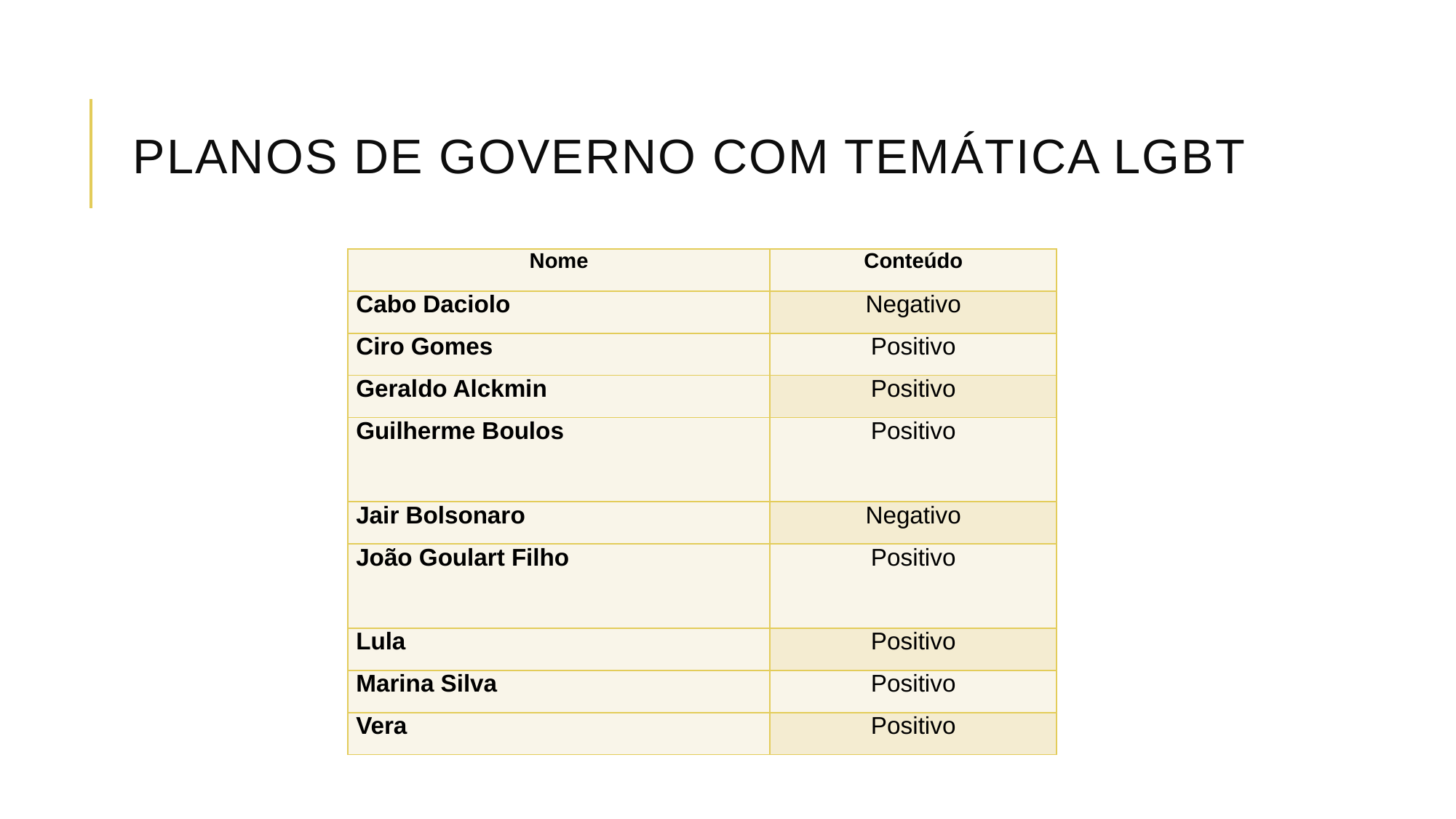

# Planos de Governo com temática lgbt
| Nome | Conteúdo |
| --- | --- |
| Cabo Daciolo | Negativo |
| Ciro Gomes | Positivo |
| Geraldo Alckmin | Positivo |
| Guilherme Boulos | Positivo |
| Jair Bolsonaro | Negativo |
| João Goulart Filho | Positivo |
| Lula | Positivo |
| Marina Silva | Positivo |
| Vera | Positivo |